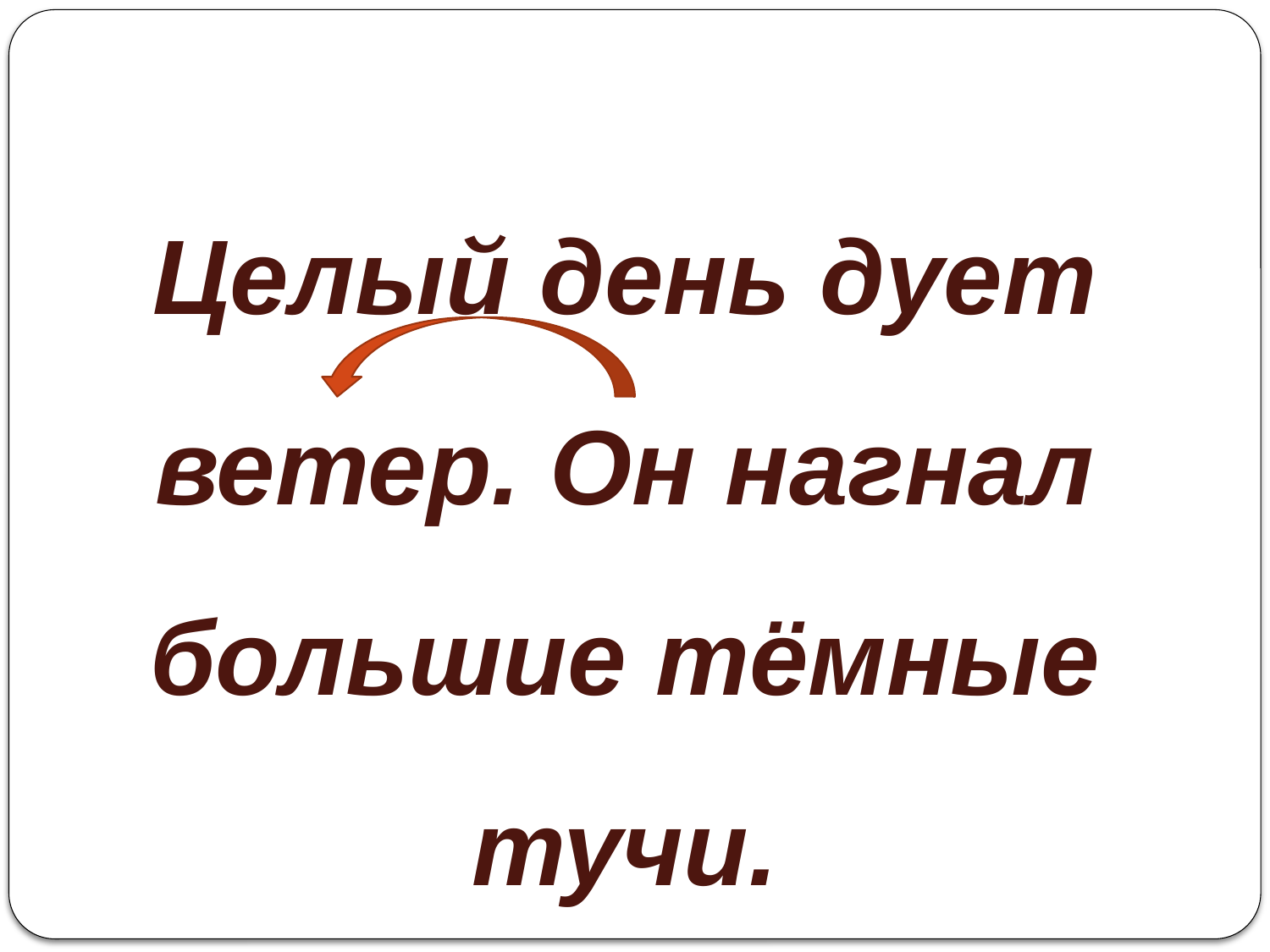

Целый день дует ветер. Он нагнал большие тёмные тучи.